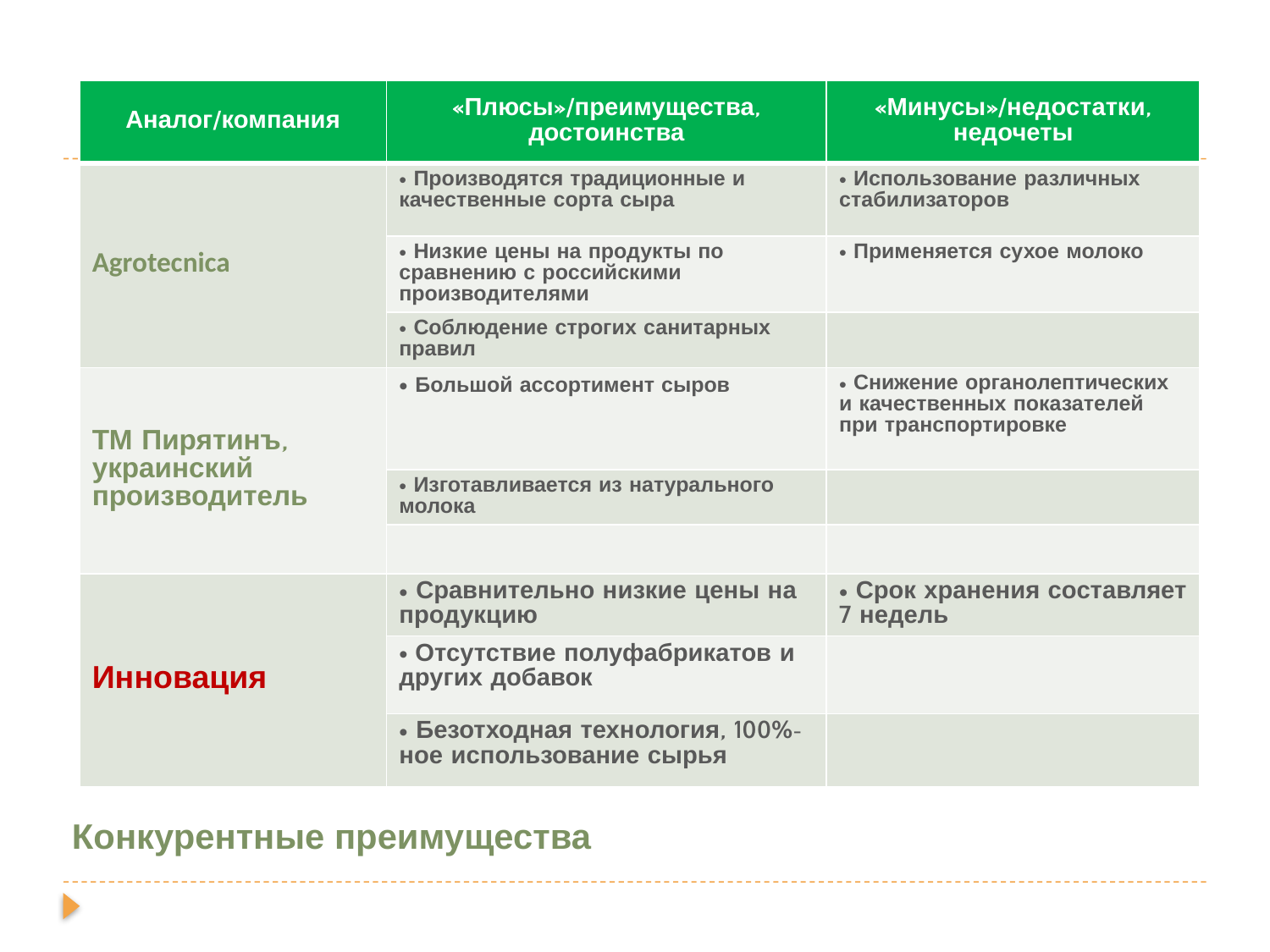

| Аналог/компания | «Плюсы»/преимущества, достоинства | «Минусы»/недостатки, недочеты |
| --- | --- | --- |
| Agrotecnica | Производятся традиционные и качественные сорта сыра | Использование различных стабилизаторов |
|  | Низкие цены на продукты по сравнению с российскими производителями | Применяется сухое молоко |
|  | Соблюдение строгих санитарных правил |  |
| ТМ Пирятинъ, украинский производитель | Большой ассортимент сыров | Снижение органолептических и качественных показателей при транспортировке |
|  | Изготавливается из натурального молока |  |
|  |  |  |
| Инновация | Сравнительно низкие цены на продукцию | Срок хранения составляет 7 недель |
|  | Отсутствие полуфабрикатов и других добавок |  |
|  | Безотходная технология, 100%-ное использование сырья |  |
# Конкурентные преимущества